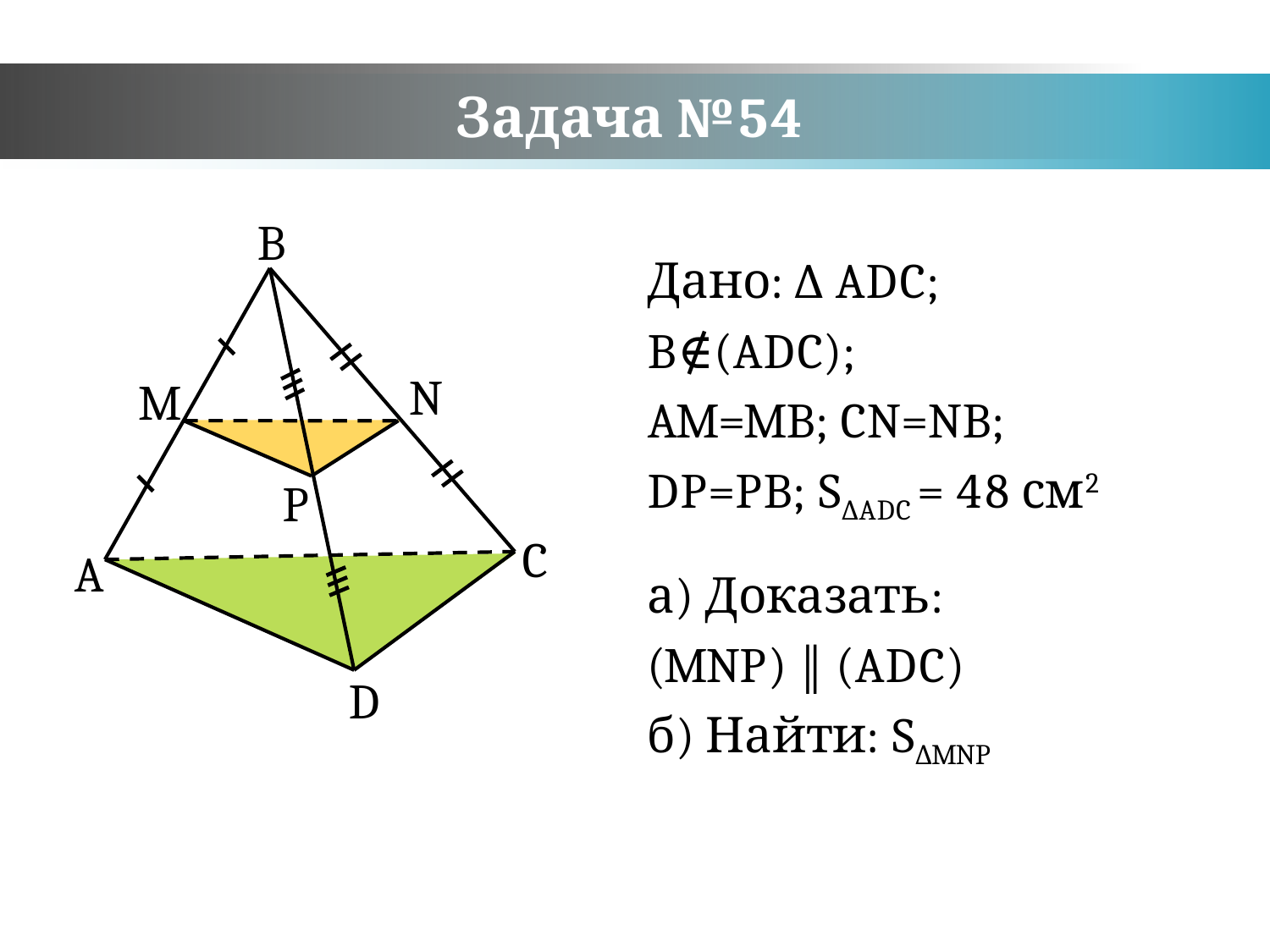

# Задача №54
B

N
M

P
C
A

D

Дано: ∆ ADC;
B∉(ADC);
AM=MB; CN=NB;
DP=PB; S∆ADC = 48 см2
а) Доказать:
(MNP) ‖ (ADC)
б) Найти: S∆MNP